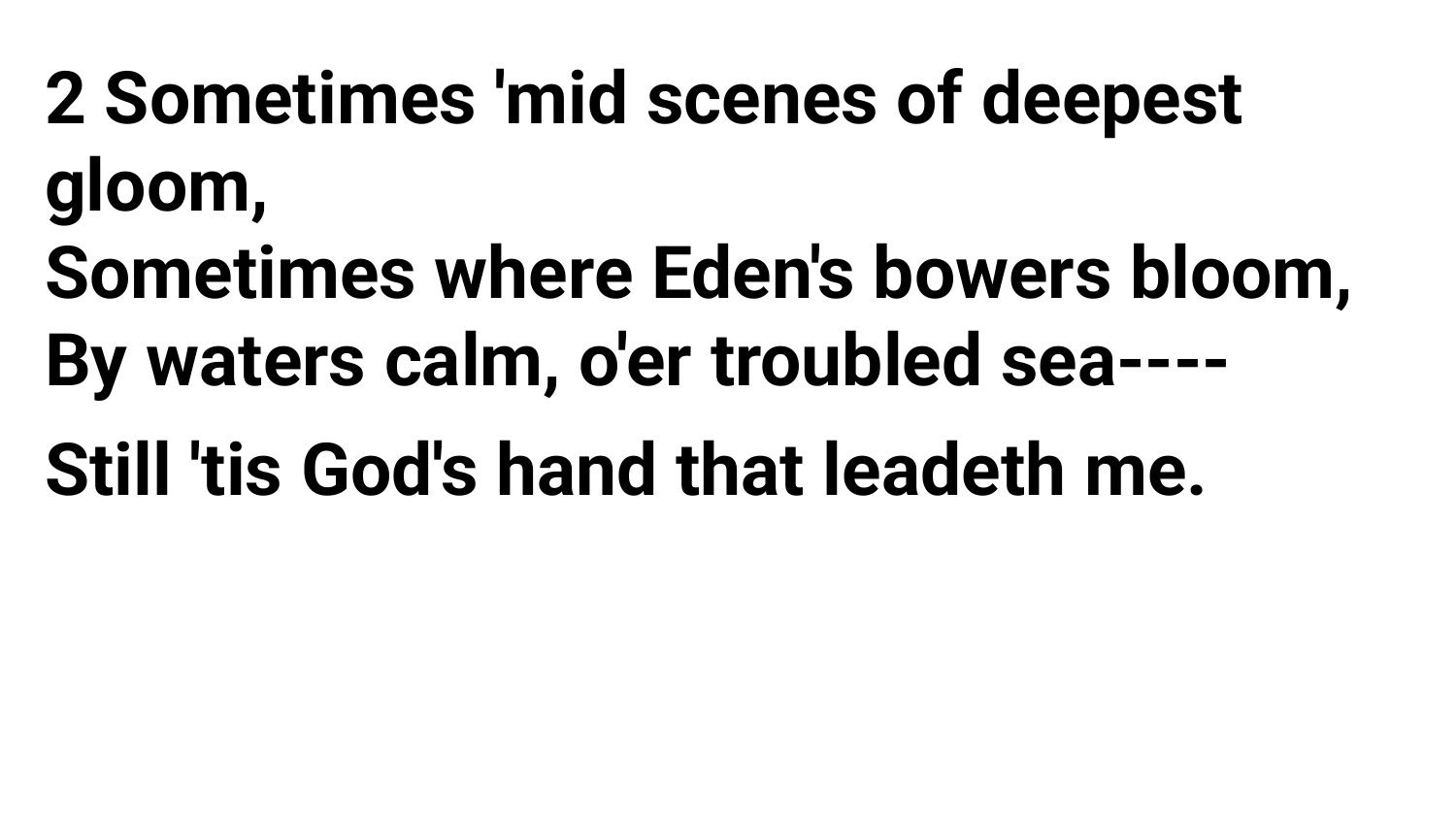

2 Sometimes 'mid scenes of deepest gloom,
Sometimes where Eden's bowers bloom,
By waters calm, o'er troubled sea----
Still 'tis God's hand that leadeth me.